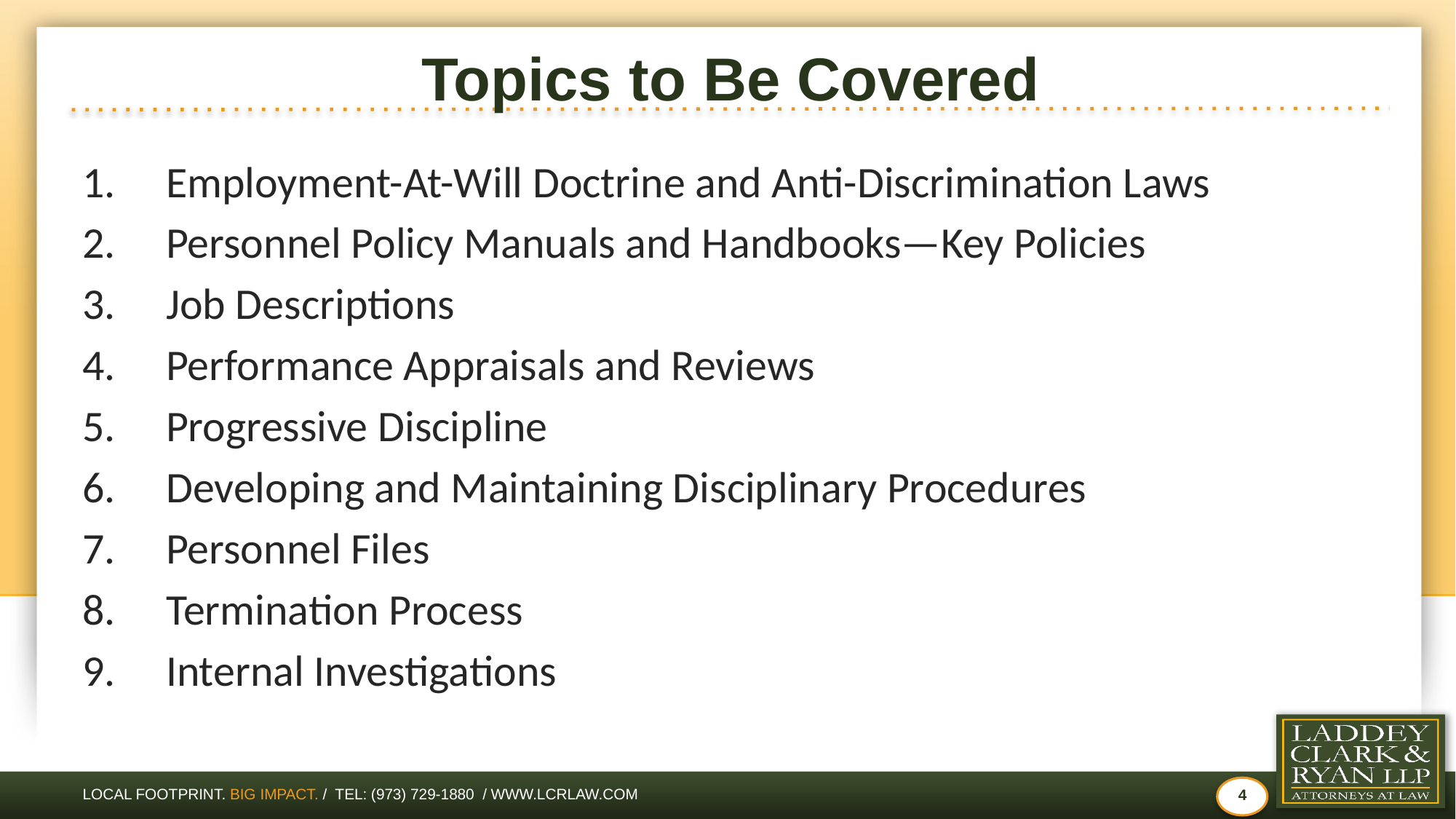

# Topics to Be Covered
Employment-At-Will Doctrine and Anti-Discrimination Laws
Personnel Policy Manuals and Handbooks—Key Policies
Job Descriptions
Performance Appraisals and Reviews
Progressive Discipline
Developing and Maintaining Disciplinary Procedures
Personnel Files
Termination Process
Internal Investigations